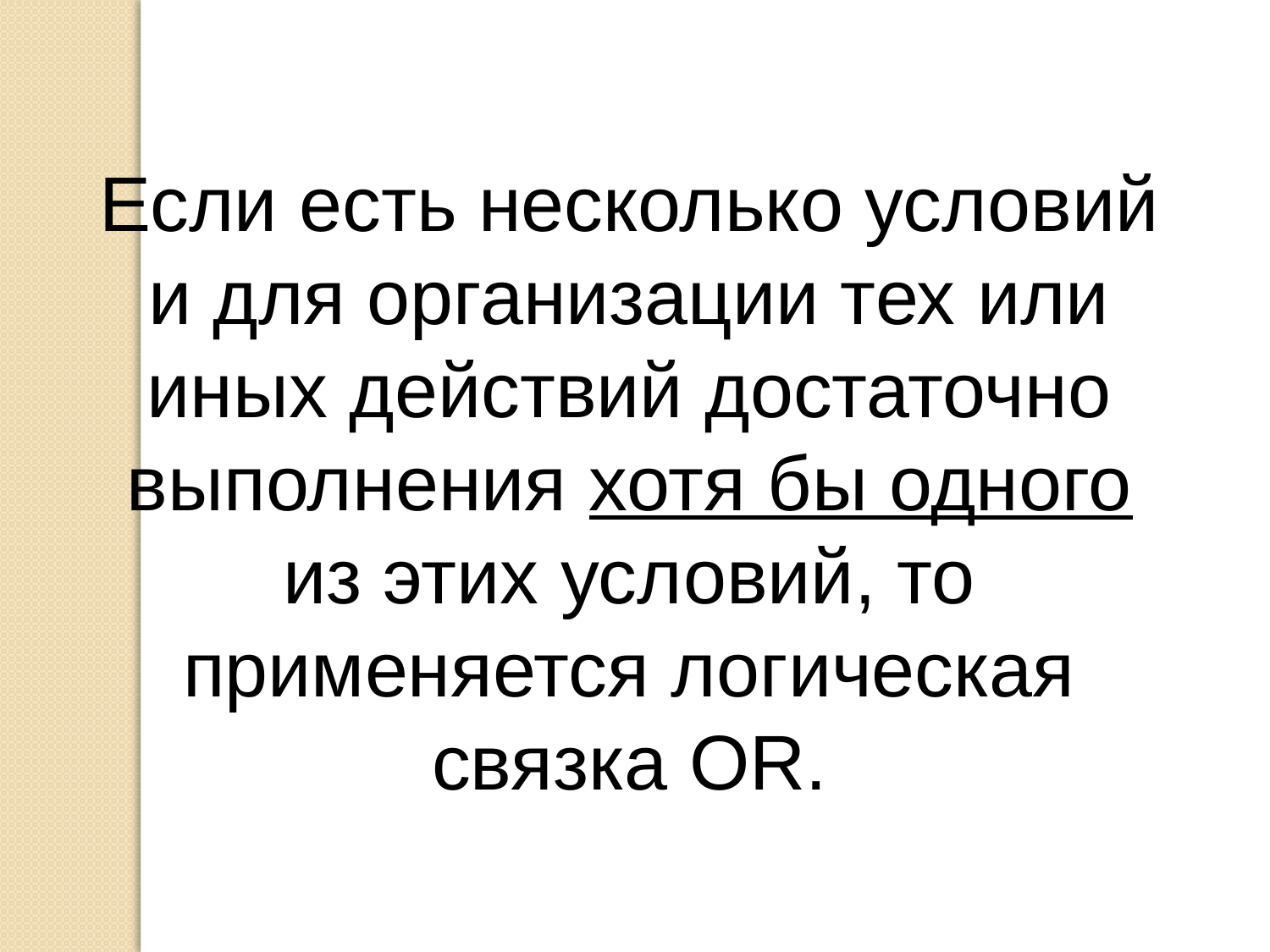

Если есть несколько условий и для организации тех или иных действий достаточно выполнения хотя бы одного из этих условий, то применяется логическая связка OR.